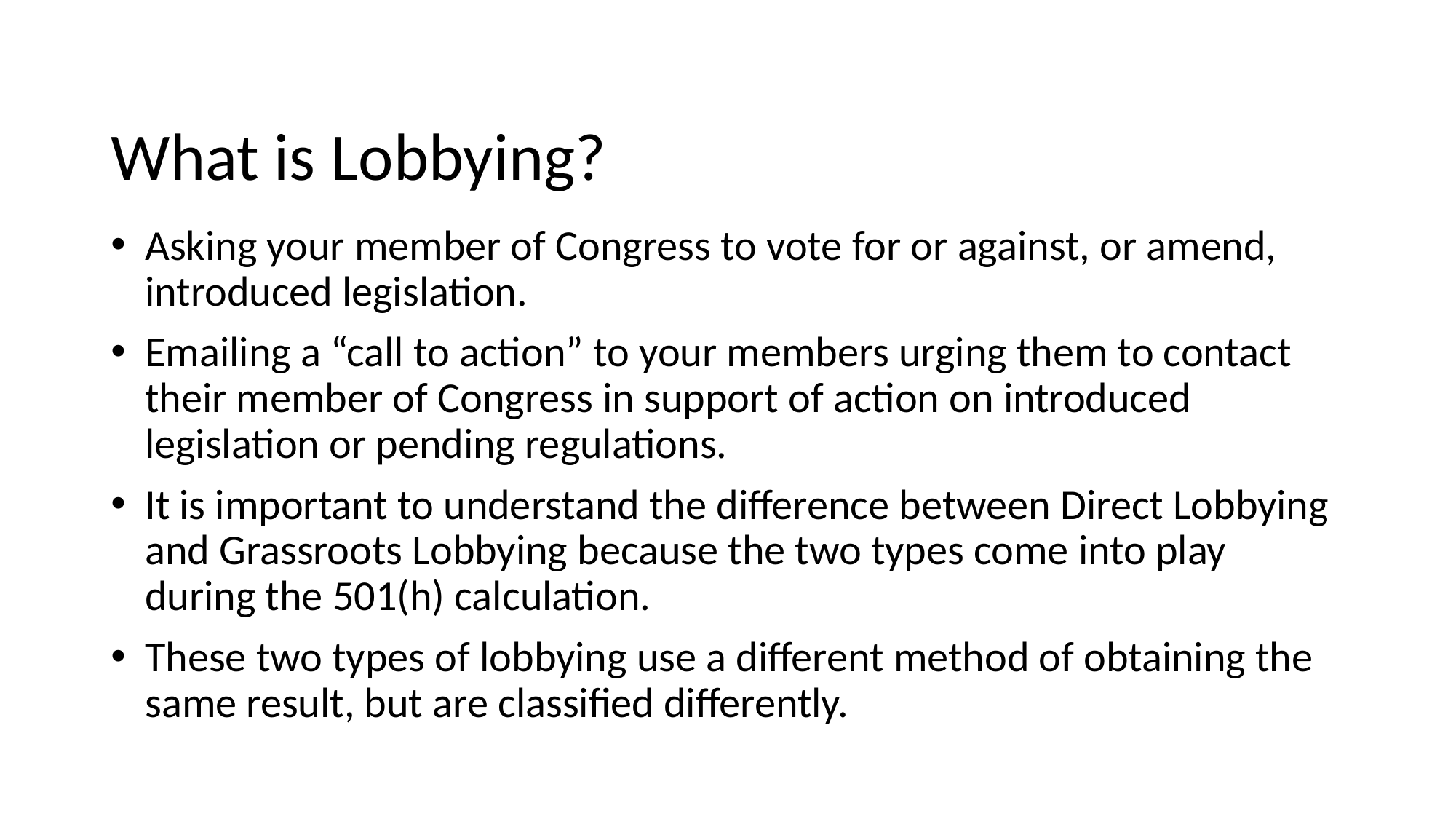

# What is Lobbying?
Asking your member of Congress to vote for or against, or amend, introduced legislation.
Emailing a “call to action” to your members urging them to contact their member of Congress in support of action on introduced legislation or pending regulations.
It is important to understand the difference between Direct Lobbying and Grassroots Lobbying because the two types come into play during the 501(h) calculation.
These two types of lobbying use a different method of obtaining the same result, but are classified differently.